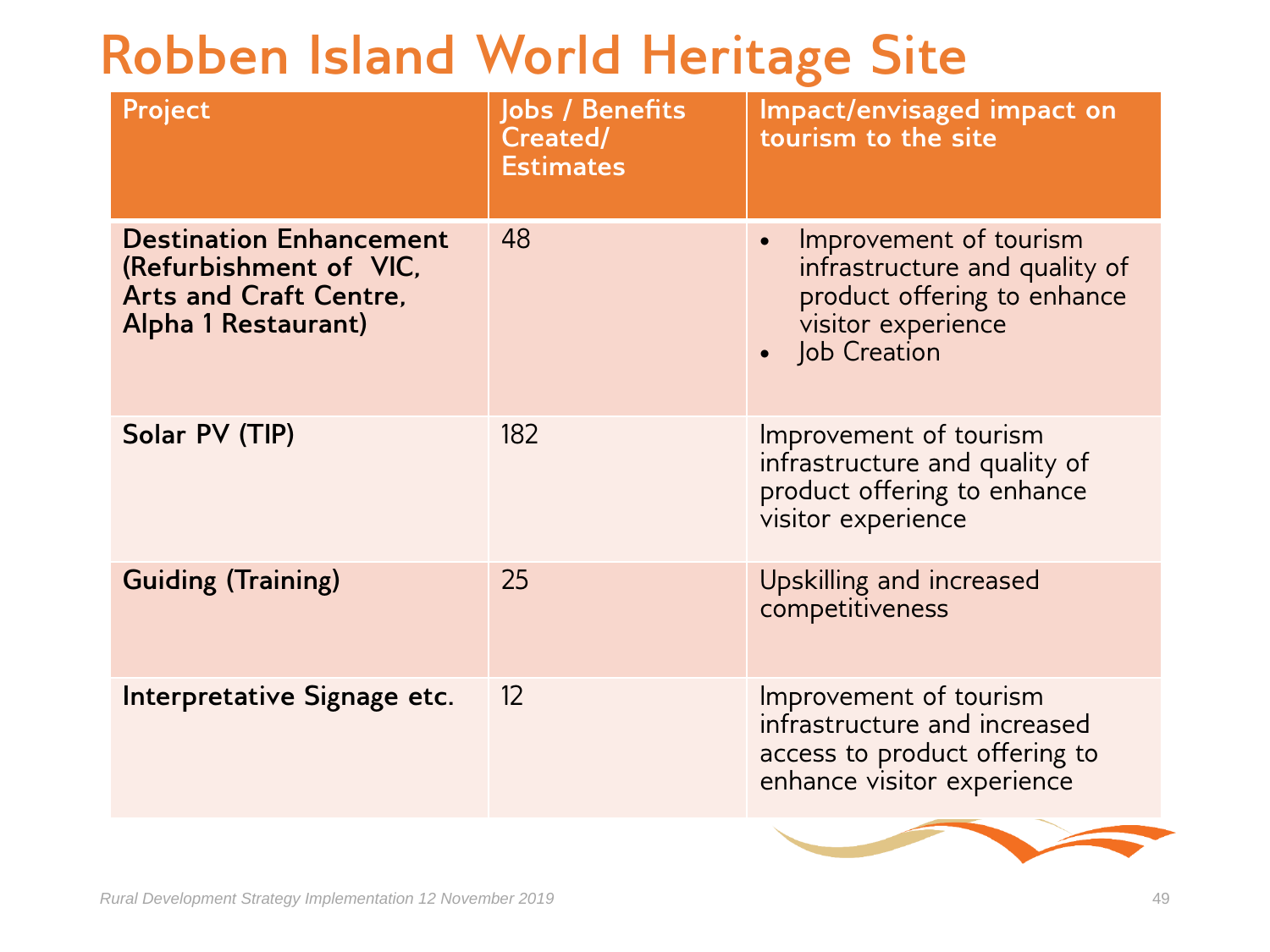

# Robben Island World Heritage Site
| Project | Jobs / Benefits Created/ Estimates | Impact/envisaged impact on tourism to the site |
| --- | --- | --- |
| Destination Enhancement (Refurbishment of VIC, Arts and Craft Centre, Alpha 1 Restaurant) | 48 | Improvement of tourism infrastructure and quality of product offering to enhance visitor experience Job Creation |
| Solar PV (TIP) | 182 | Improvement of tourism infrastructure and quality of product offering to enhance visitor experience |
| Guiding (Training) | 25 | Upskilling and increased competitiveness |
| Interpretative Signage etc. | 12 | Improvement of tourism infrastructure and increased access to product offering to enhance visitor experience |

Rural Development Strategy Implementation 12 November 2019
49